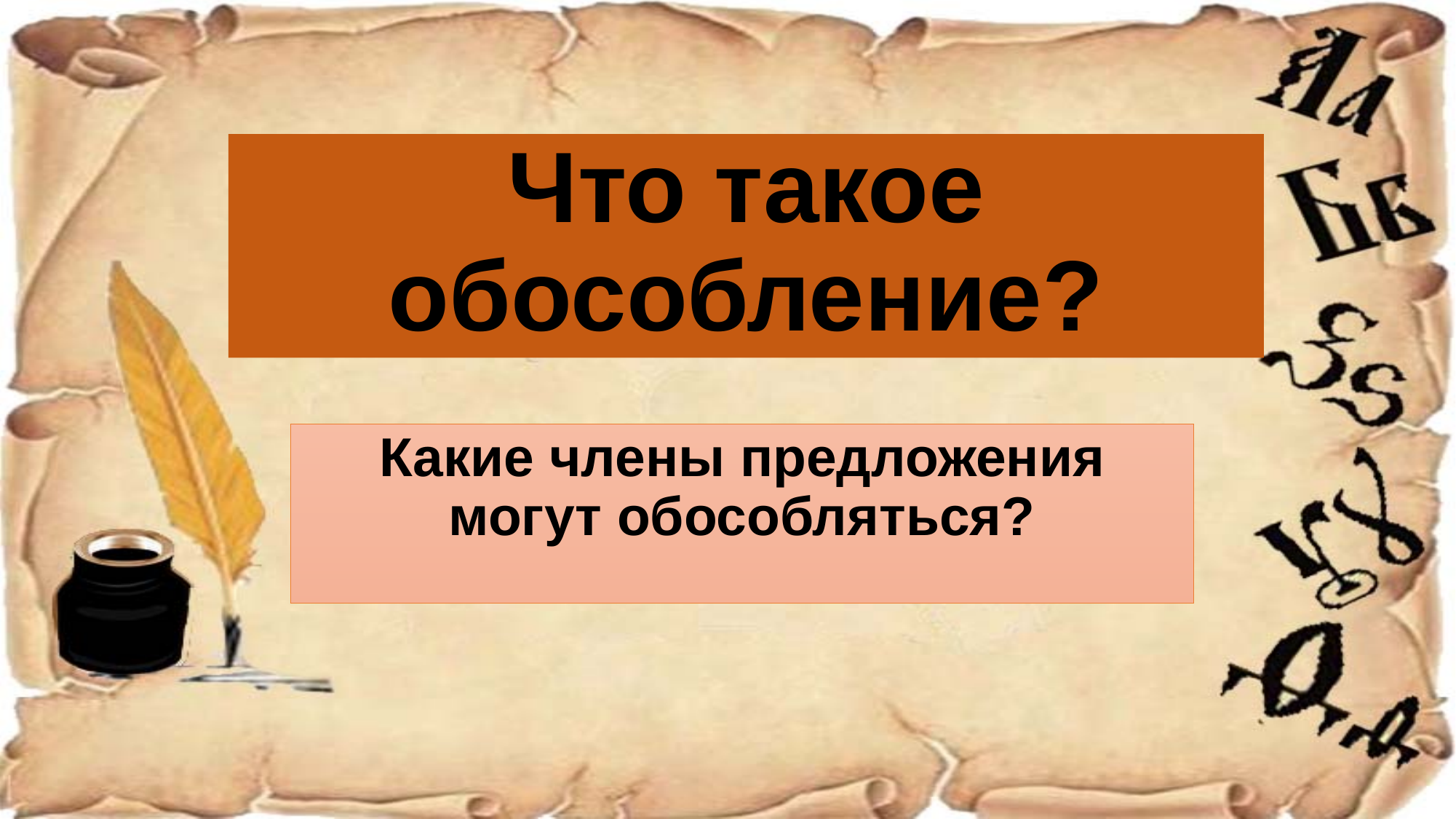

# Что такое обособление?
Какие члены предложения могут обособляться?